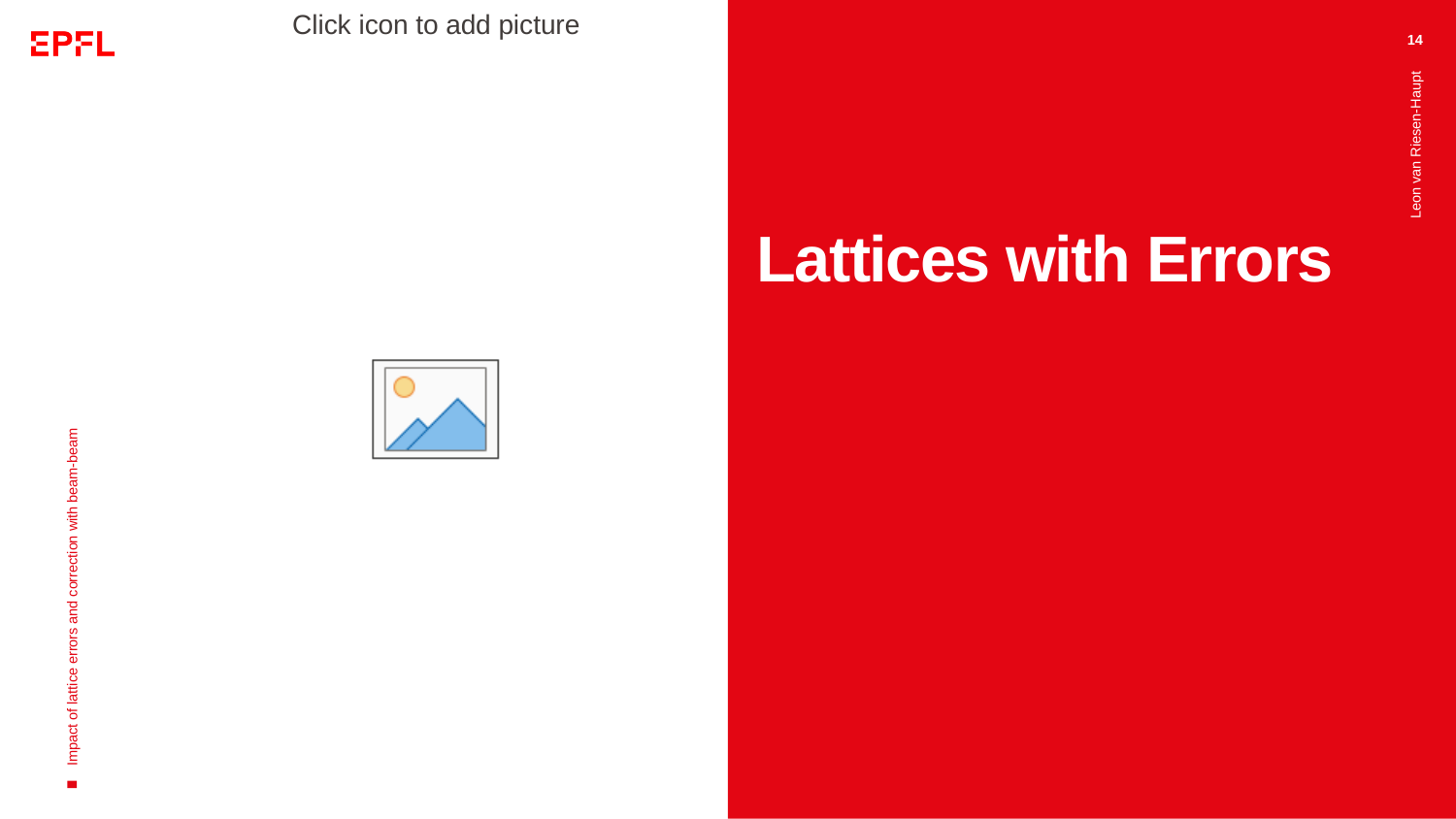

14
# Lattices with Errors
Leon van Riesen-Haupt

Impact of lattice errors and correction with beam-beam